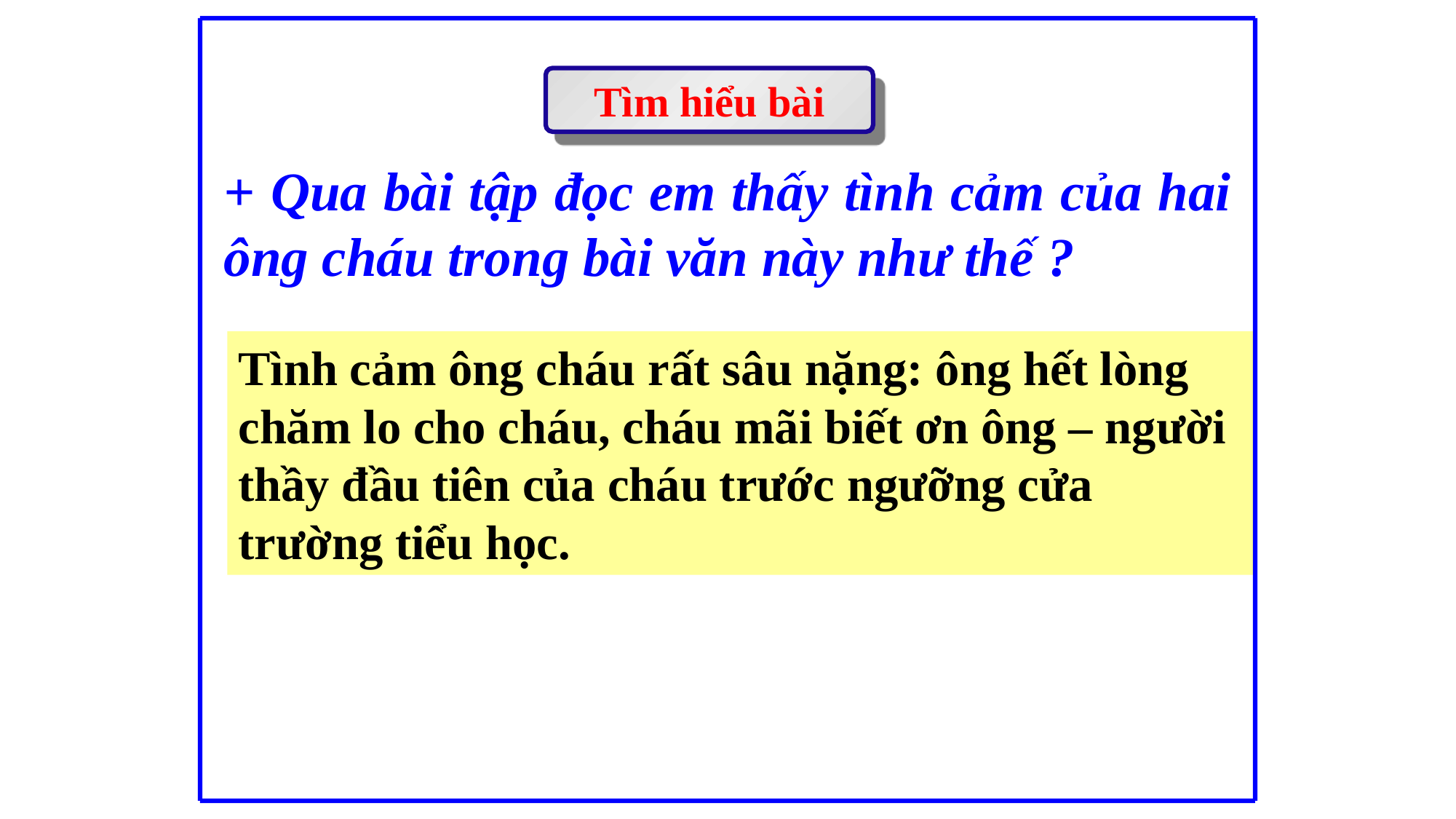

Tìm hiểu bài
+ Qua bài tập đọc em thấy tình cảm của hai ông cháu trong bài văn này như thế ?

Tình cảm ông cháu rất sâu nặng: ông hết lòng chăm lo cho cháu, cháu mãi biết ơn ông – người thầy đầu tiên của cháu trước ngưỡng cửa trường tiểu học.